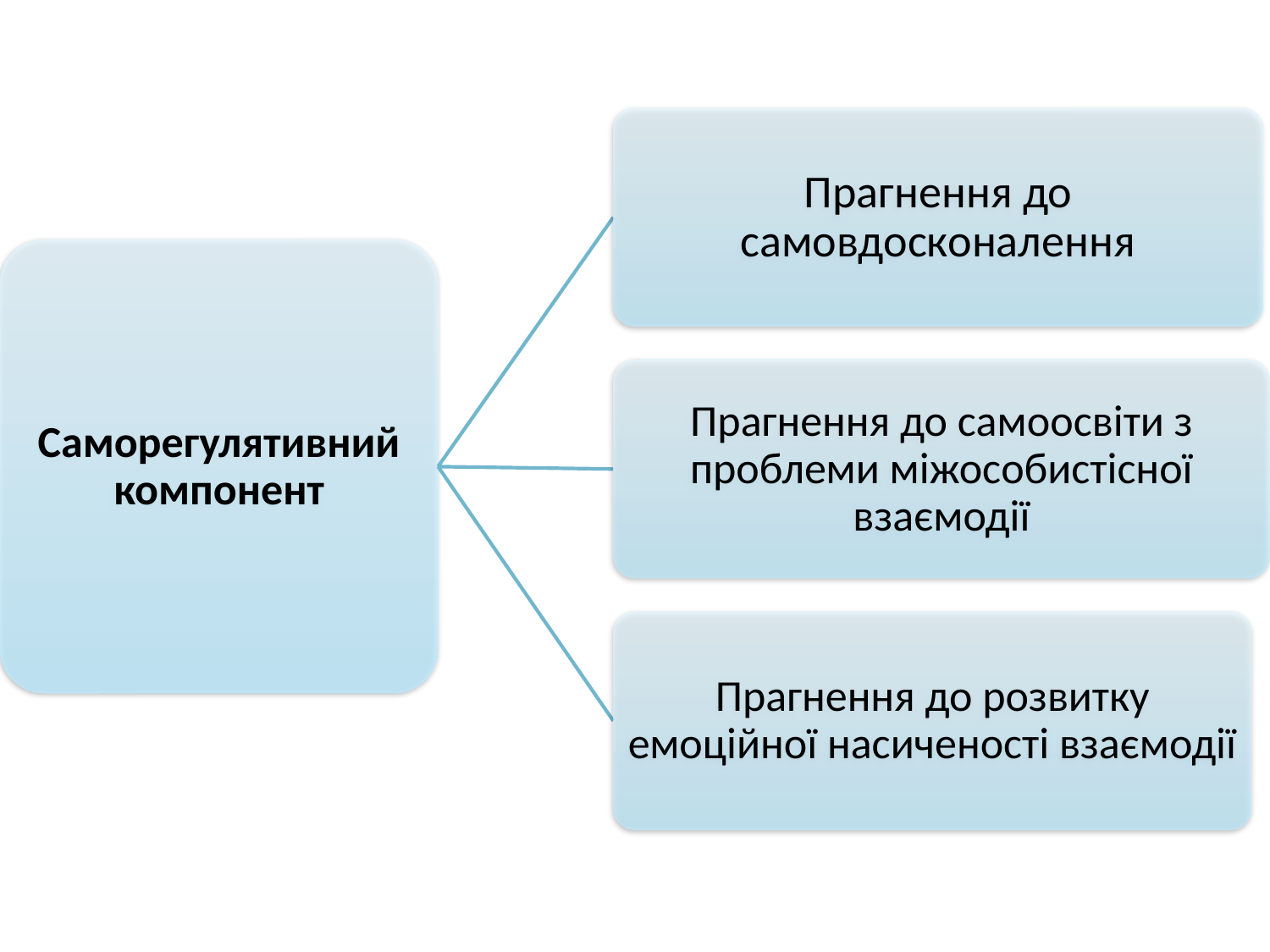

Саморегулятивний компонент

Прагнення до самовдосконалення

Прагнення до самоосвіти з проблеми міжособистісної взаємодії

Прагнення до розвитку емоційної насиченості взаємодії